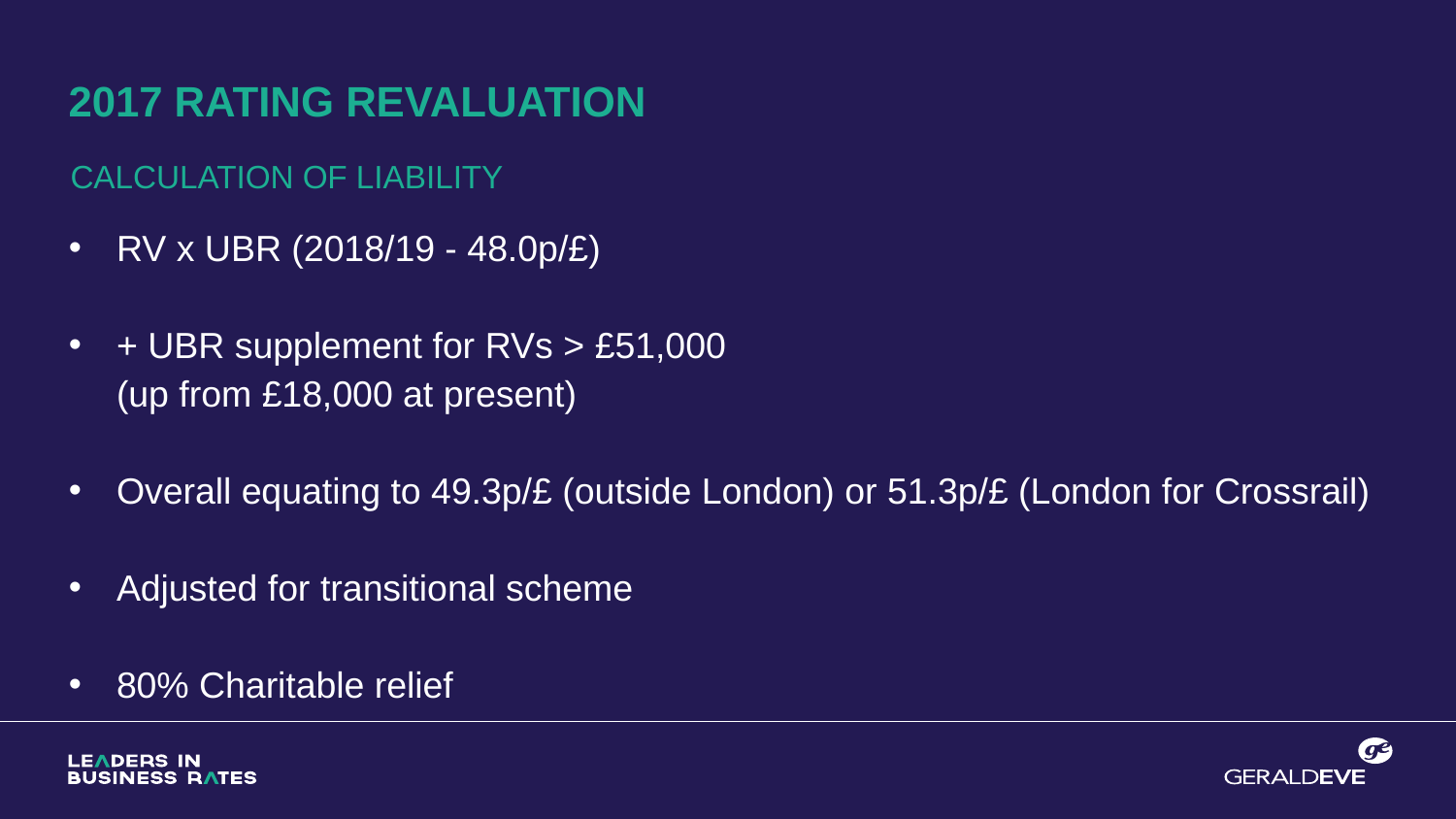

2017 rating revaluation
CALCULATION OF LIABILITY

RV x UBR (2018/19 - 48.0p/£)

+ UBR supplement for RVs > £51,000
(up from £18,000 at present)

Overall equating to 49.3p/£ (outside London) or 51.3p/£ (London for Crossrail)

Adjusted for transitional scheme

80% Charitable relief